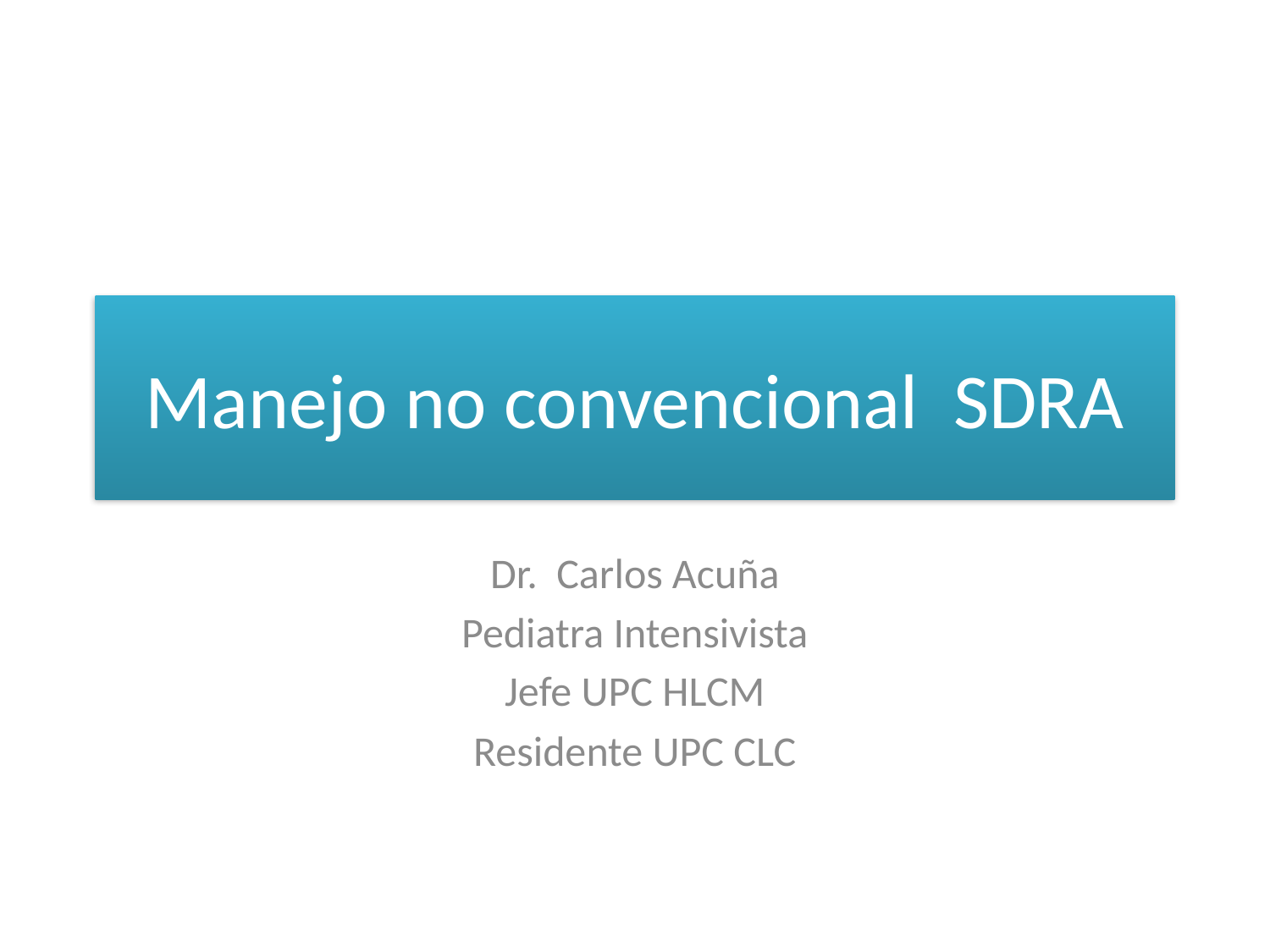

# Manejo no convencional  SDRA
Dr.  Carlos Acuña
Pediatra Intensivista
Jefe UPC HLCM
Residente UPC CLC